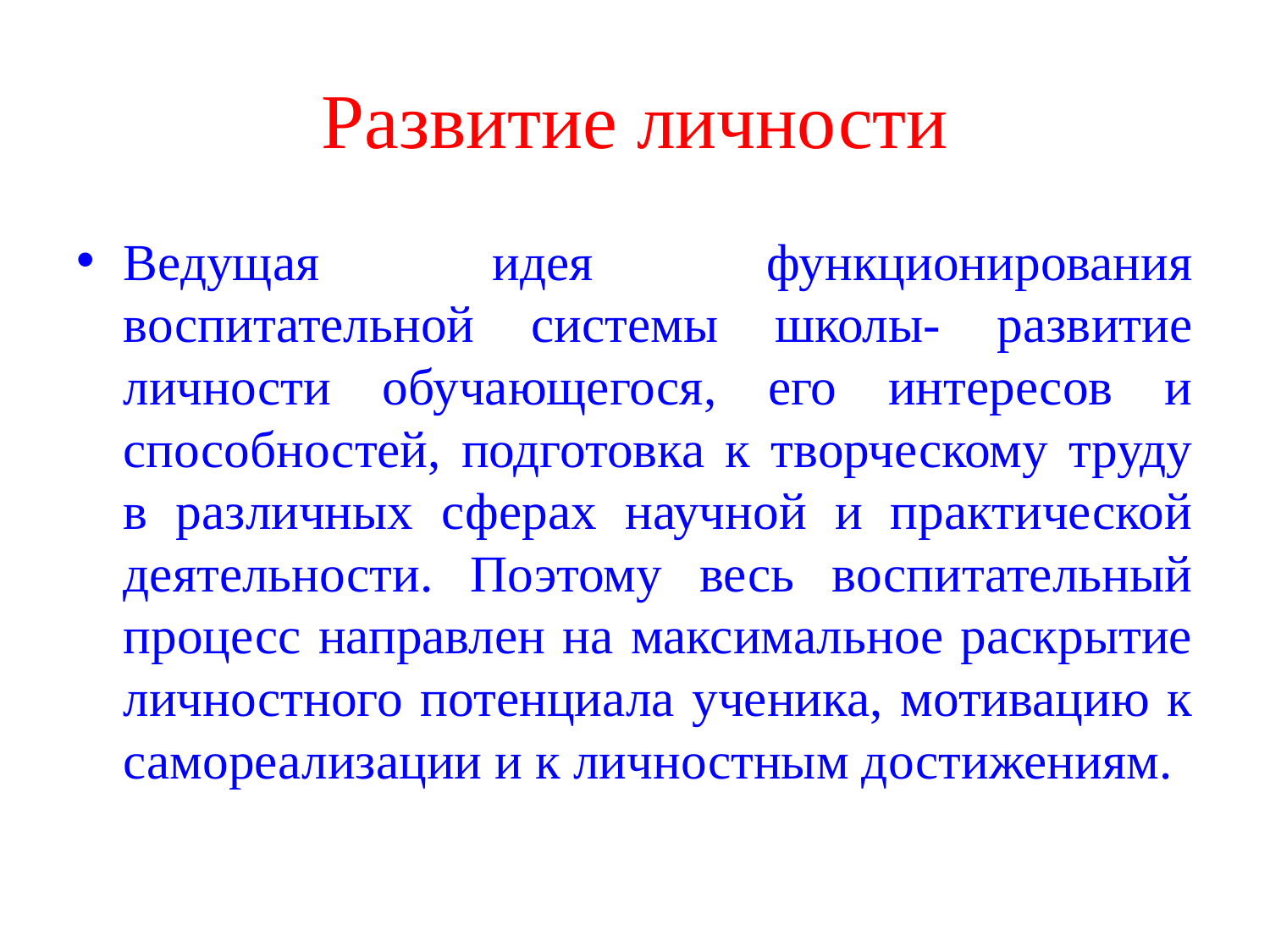

# Развитие личности
Ведущая идея функционирования воспитательной системы школы- развитие личности обучающегося, его интересов и способностей, подготовка к творческому труду в различных сферах научной и практической деятельности. Поэтому весь воспитательный процесс направлен на максимальное раскрытие личностного потенциала ученика, мотивацию к самореализации и к личностным достижениям.